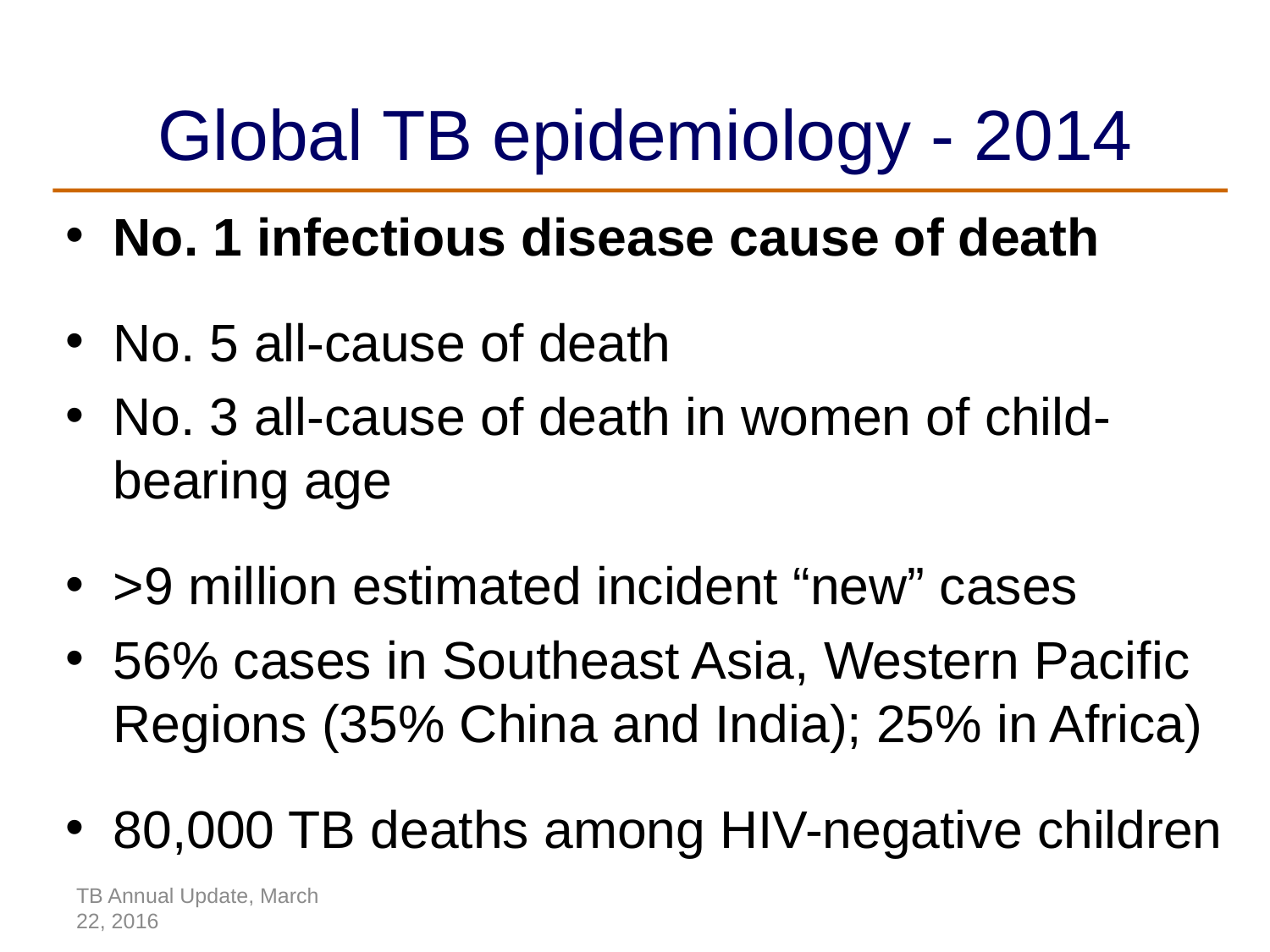

Global TB epidemiology - 2014
No. 1 infectious disease cause of death
No. 5 all-cause of death
No. 3 all-cause of death in women of child-bearing age
>9 million estimated incident “new” cases
56% cases in Southeast Asia, Western Pacific Regions (35% China and India); 25% in Africa)
80,000 TB deaths among HIV-negative children

TB Annual Update, March 22, 2016